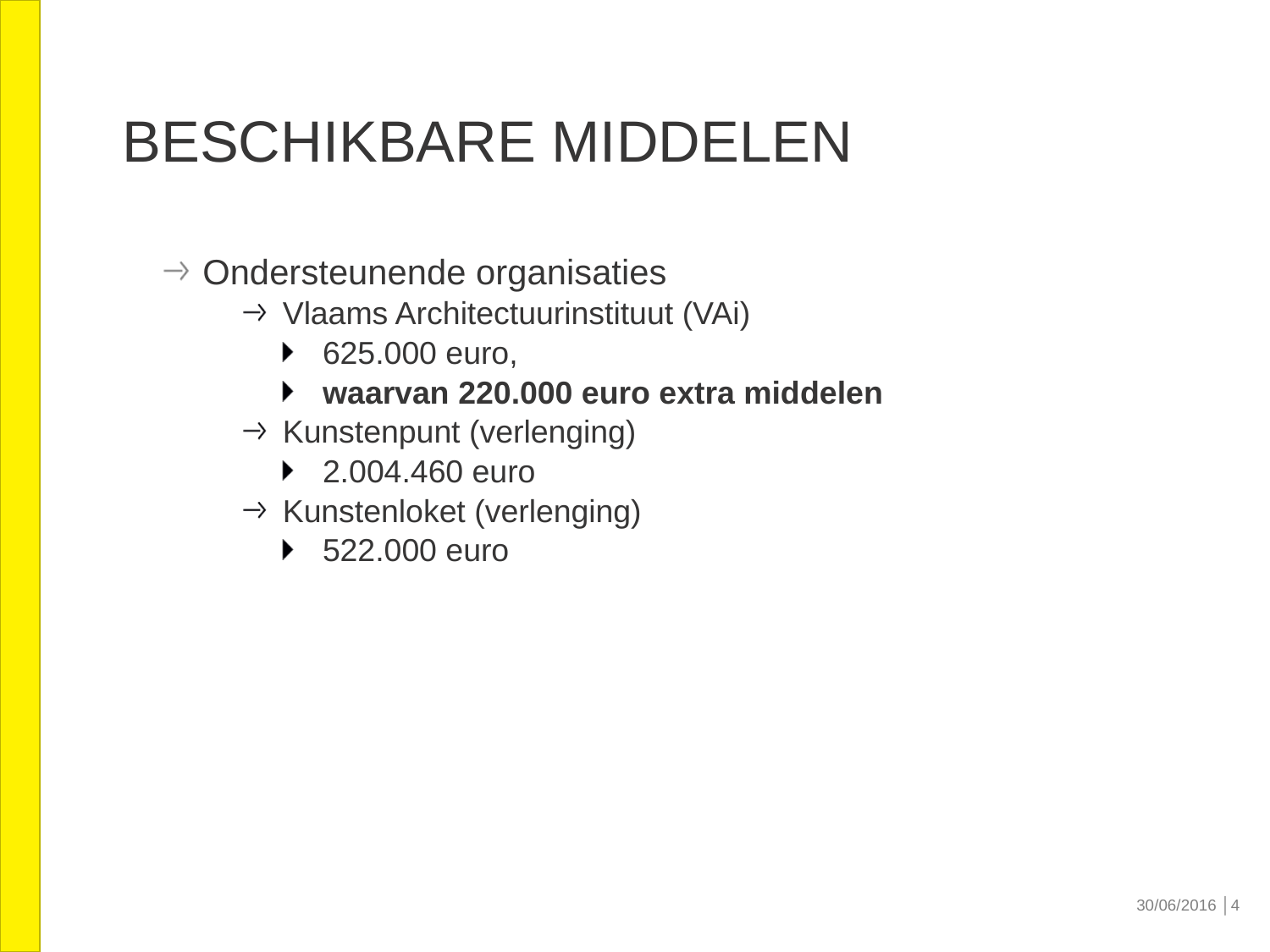

# Beschikbare middelen

Ondersteunende organisaties
Vlaams Architectuurinstituut (VAi)
625.000 euro,
waarvan 220.000 euro extra middelen
Kunstenpunt (verlenging)
2.004.460 euro
Kunstenloket (verlenging)
522.000 euro

30/06/2016 │4